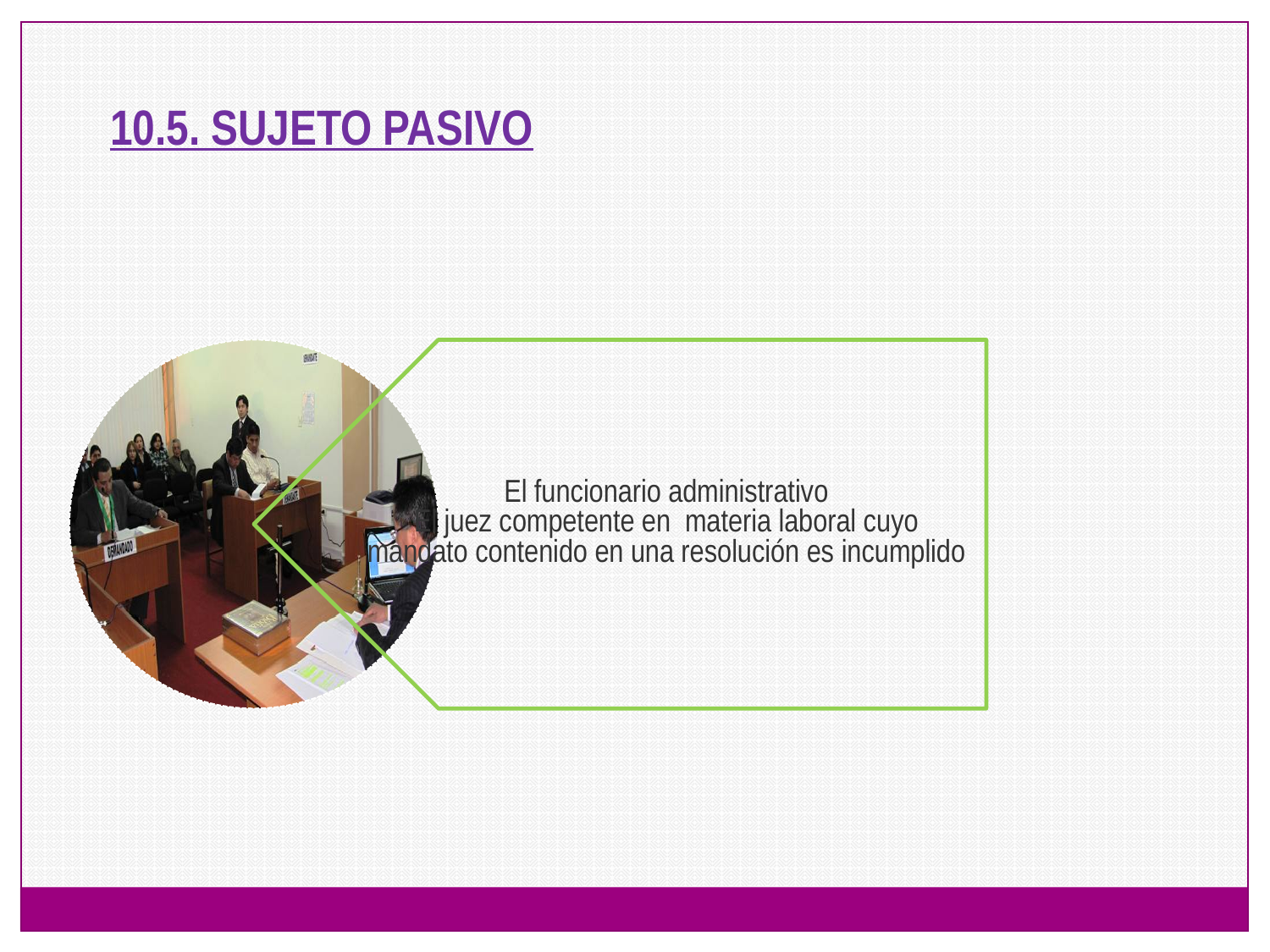

10.5. SUJETO PASIVO
SUJETO PASIVO
El funcionario administrativo
El juez competente en  materia laboral cuyo mandato contenido en una resolución es incumplido